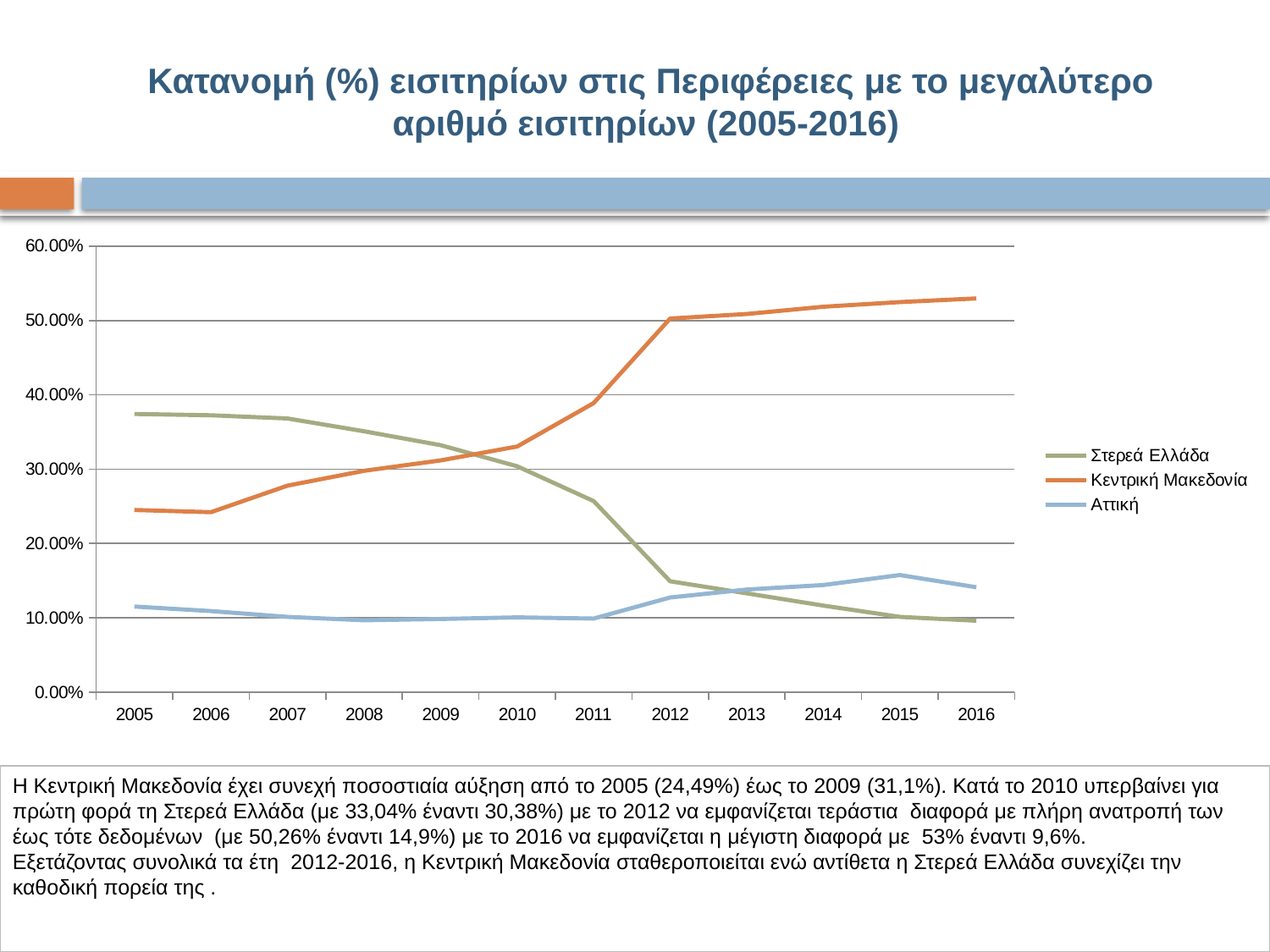

# Κατανομή (%) εισιτηρίων στις Περιφέρειες με το μεγαλύτερο αριθμό εισιτηρίων (2005-2016)

### Chart

| Category | Στερεά Ελλάδα  | Κεντρική Μακεδονία  | Αττική  |
|---|---|---|---|
| 2005 | 0.3742000000000002 | 0.24490000000000012 | 0.115 |
| 2006 | 0.37240000000000023 | 0.2420000000000001 | 0.10890000000000002 |
| 2007 | 0.3681000000000002 | 0.2777 | 0.10110000000000002 |
| 2008 | 0.35090000000000027 | 0.2977 | 0.09650000000000004 |
| 2009 | 0.3322000000000002 | 0.3117000000000002 | 0.09830000000000003 |
| 2010 | 0.30380000000000035 | 0.3304000000000004 | 0.1004 |
| 2011 | 0.2569 | 0.38880000000000037 | 0.09880000000000007 |
| 2012 | 0.1490000000000001 | 0.5026 | 0.1272 |
| 2013 | 0.1328 | 0.5087 | 0.1379 |
| 2014 | 0.1163 | 0.5185 | 0.1439000000000001 |
| 2015 | 0.10110000000000002 | 0.5247000000000005 | 0.15740000000000018 |
| 2016 | 0.09590000000000004 | 0.5296 | 0.14100000000000001 |
Η Κεντρική Μακεδονία έχει συνεχή ποσοστιαία αύξηση από το 2005 (24,49%) έως το 2009 (31,1%). Κατά το 2010 υπερβαίνει για πρώτη φορά τη Στερεά Ελλάδα (με 33,04% έναντι 30,38%) με το 2012 να εμφανίζεται τεράστια  διαφορά με πλήρη ανατροπή των έως τότε δεδομένων  (με 50,26% έναντι 14,9%) με το 2016 να εμφανίζεται η μέγιστη διαφορά με  53% έναντι 9,6%.
Εξετάζοντας συνολικά τα έτη  2012-2016, η Κεντρική Μακεδονία σταθεροποιείται ενώ αντίθετα η Στερεά Ελλάδα συνεχίζει την καθοδική πορεία της .